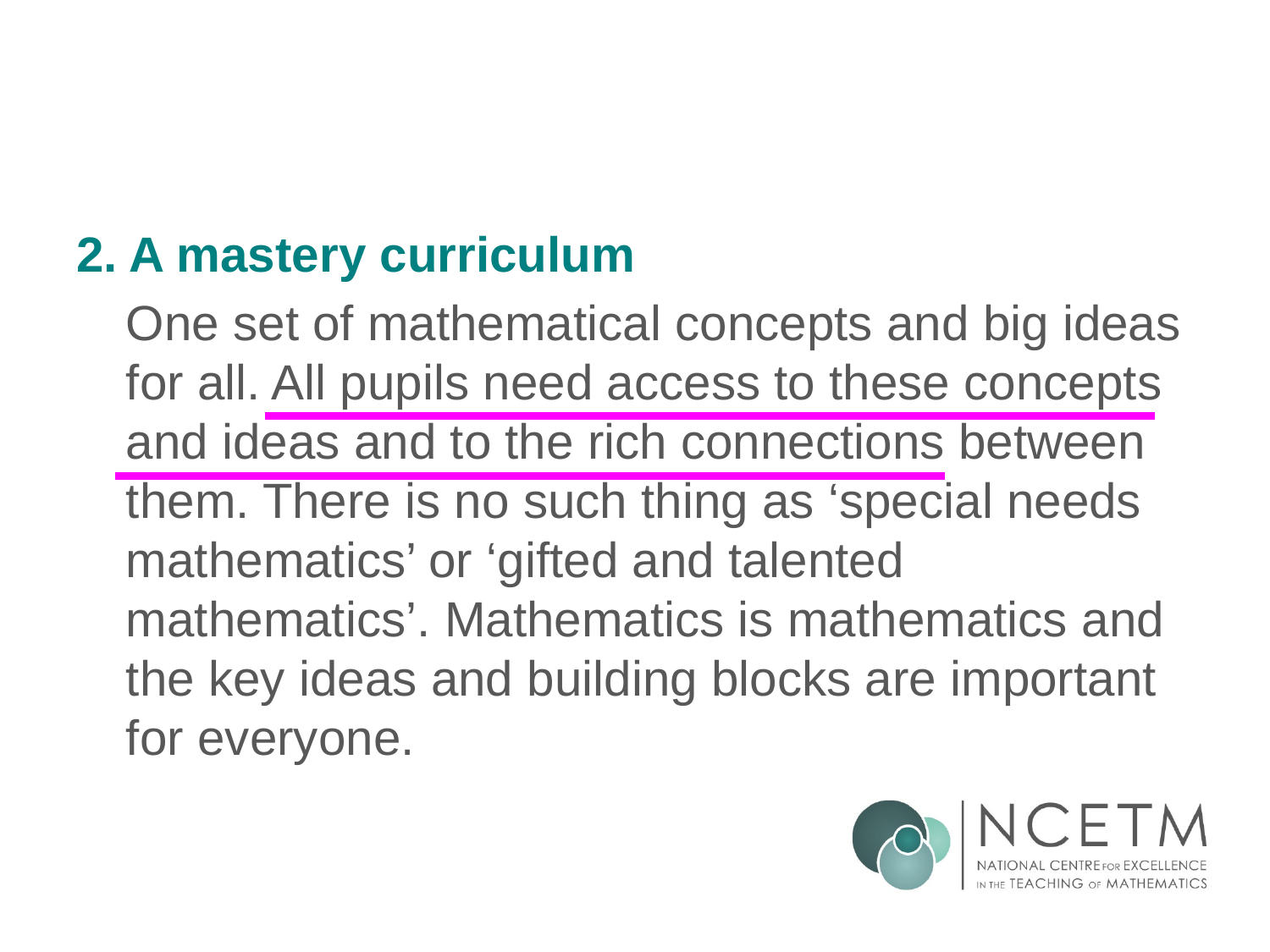

2. A mastery curriculum
One set of mathematical concepts and big ideas for all. All pupils need access to these concepts and ideas and to the rich connections between them. There is no such thing as ‘special needs mathematics’ or ‘gifted and talented mathematics’. Mathematics is mathematics and the key ideas and building blocks are important for everyone.